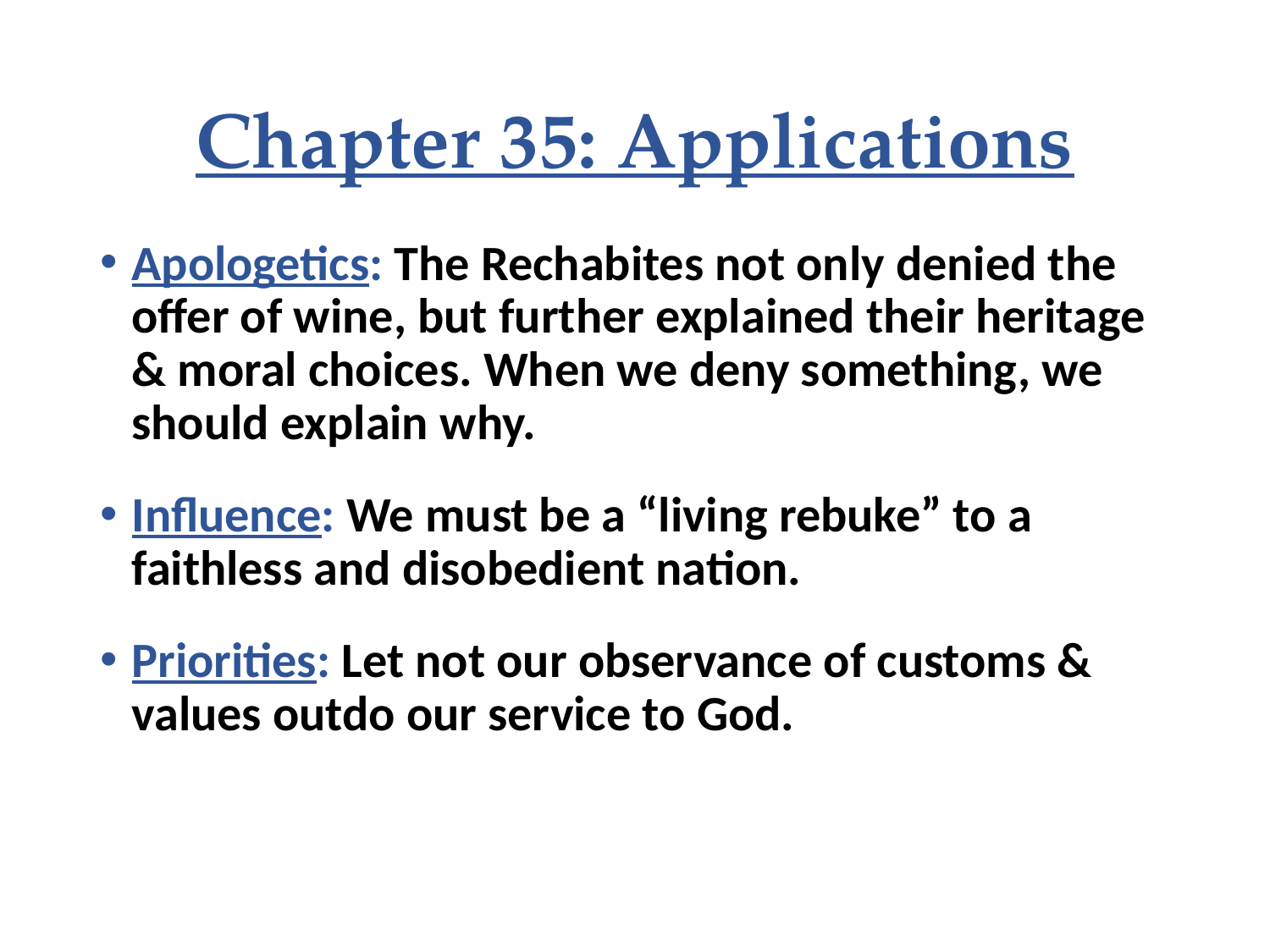

# Chapter 35: Applications
Apologetics: The Rechabites not only denied the offer of wine, but further explained their heritage & moral choices. When we deny something, we should explain why.
Influence: We must be a “living rebuke” to a faithless and disobedient nation.
Priorities: Let not our observance of customs & values outdo our service to God.